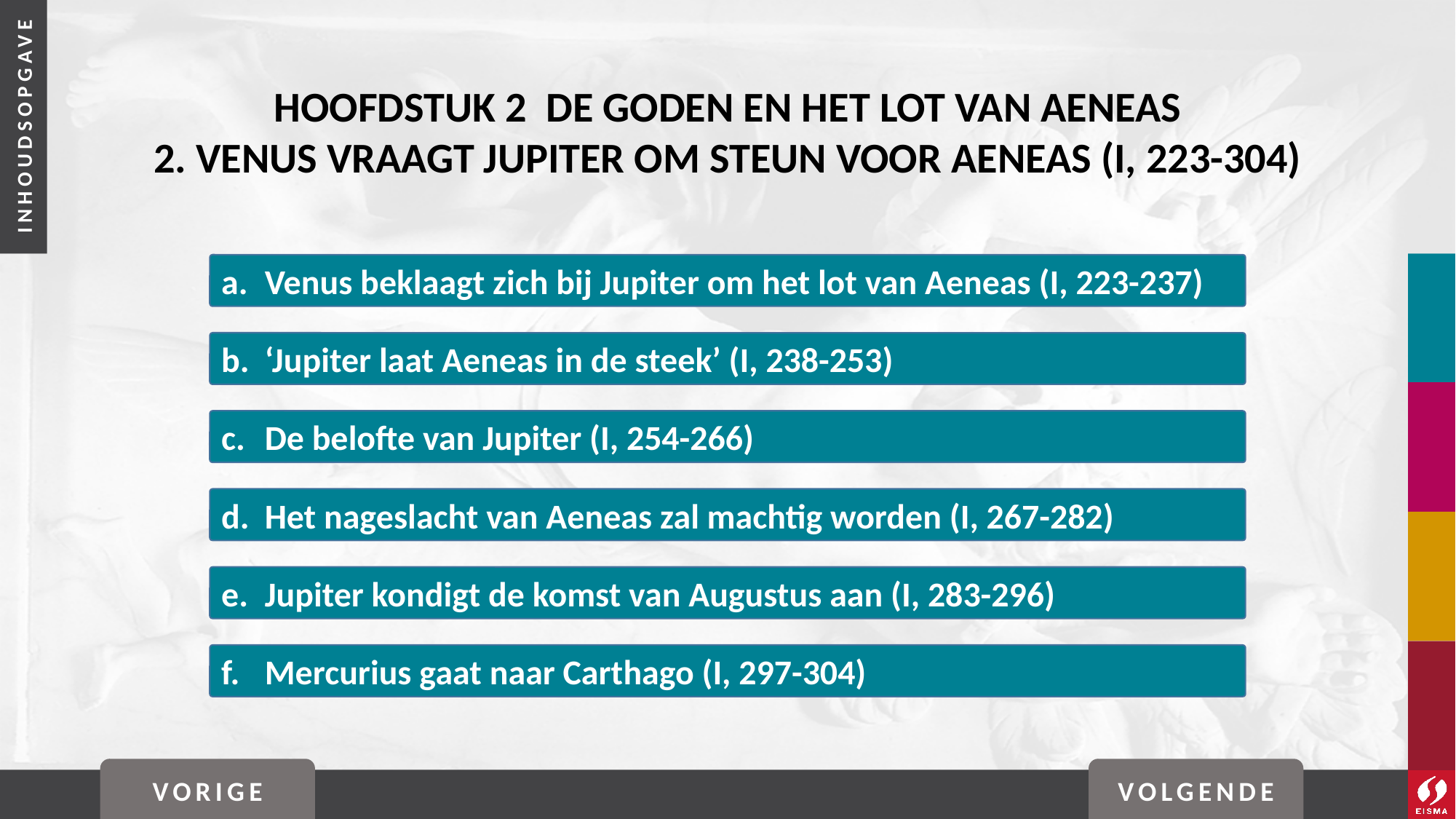

HOOFDSTUK 2  DE GODEN EN HET LOT VAN AENEAS
2. VENUS VRAAGT JUPITER OM STEUN VOOR AENEAS (I, 223-304)
a. 	Venus beklaagt zich bij Jupiter om het lot van Aeneas (I, 223-237)
b. 	‘Jupiter laat Aeneas in de steek’ (I, 238-253)
c. 	De belofte van Jupiter (I, 254-266)
d. 	Het nageslacht van Aeneas zal machtig worden (I, 267-282)
e. 	Jupiter kondigt de komst van Augustus aan (I, 283-296)
f. 	Mercurius gaat naar Carthago (I, 297-304)
VORIGE
VOLGENDE